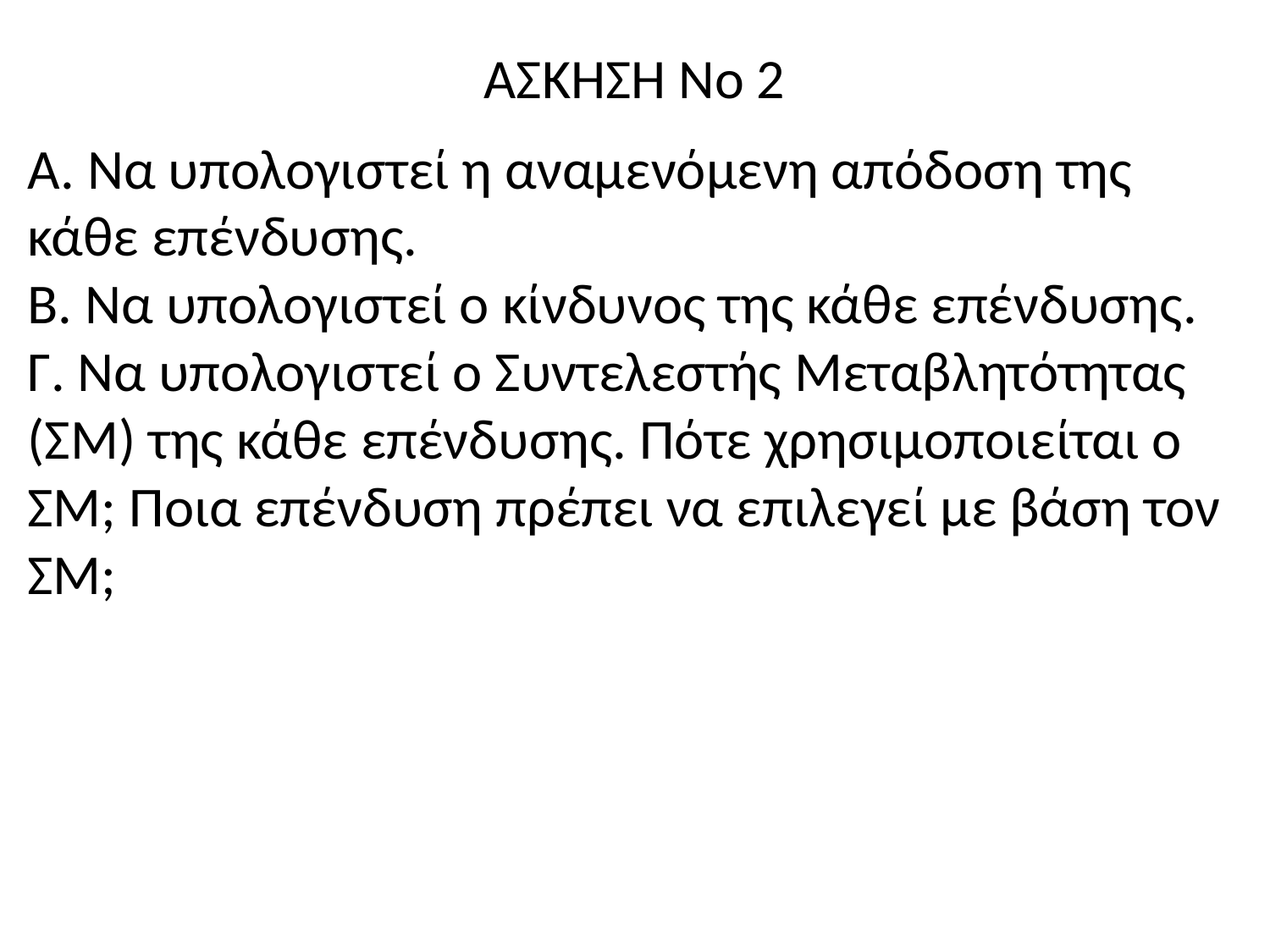

# ΑΣΚΗΣΗ Νο 2
Α. Να υπολογιστεί η αναμενόμενη απόδοση της κάθε επένδυσης.
Β. Να υπολογιστεί ο κίνδυνος της κάθε επένδυσης.
Γ. Να υπολογιστεί ο Συντελεστής Μεταβλητότητας (ΣΜ) της κάθε επένδυσης. Πότε χρησιμοποιείται ο ΣΜ; Ποια επένδυση πρέπει να επιλεγεί με βάση τον ΣΜ;